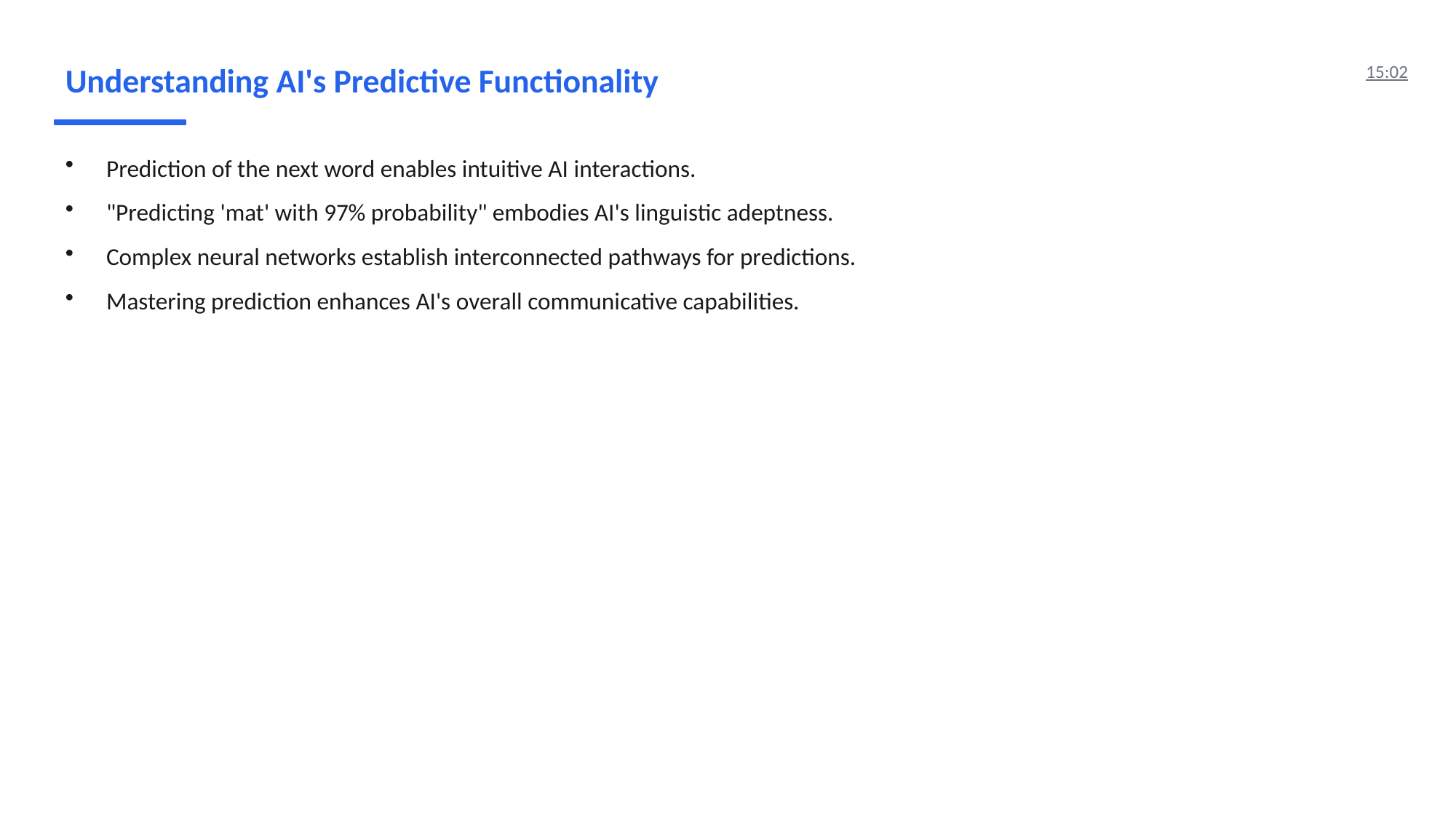

Understanding AI's Predictive Functionality
15:02

Prediction of the next word enables intuitive AI interactions.
"Predicting 'mat' with 97% probability" embodies AI's linguistic adeptness.
Complex neural networks establish interconnected pathways for predictions.
Mastering prediction enhances AI's overall communicative capabilities.